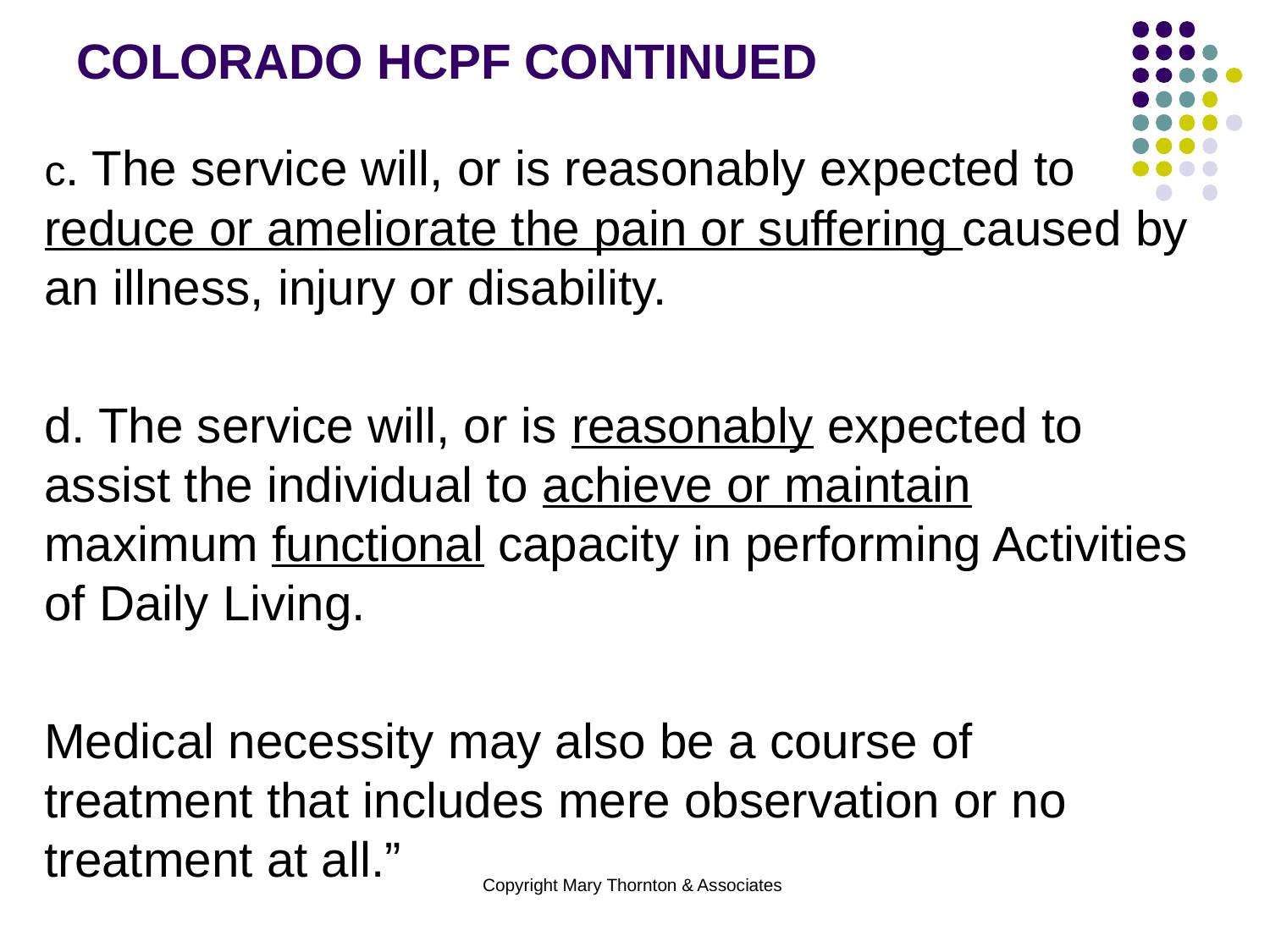

# COLORADO HCPF CONTINUED

c. The service will, or is reasonably expected to reduce or ameliorate the pain or suffering caused by an illness, injury or disability.

d. The service will, or is reasonably expected to assist the individual to achieve or maintain maximum functional capacity in performing Activities of Daily Living.

Medical necessity may also be a course of treatment that includes mere observation or no treatment at all.”

Copyright Mary Thornton & Associates